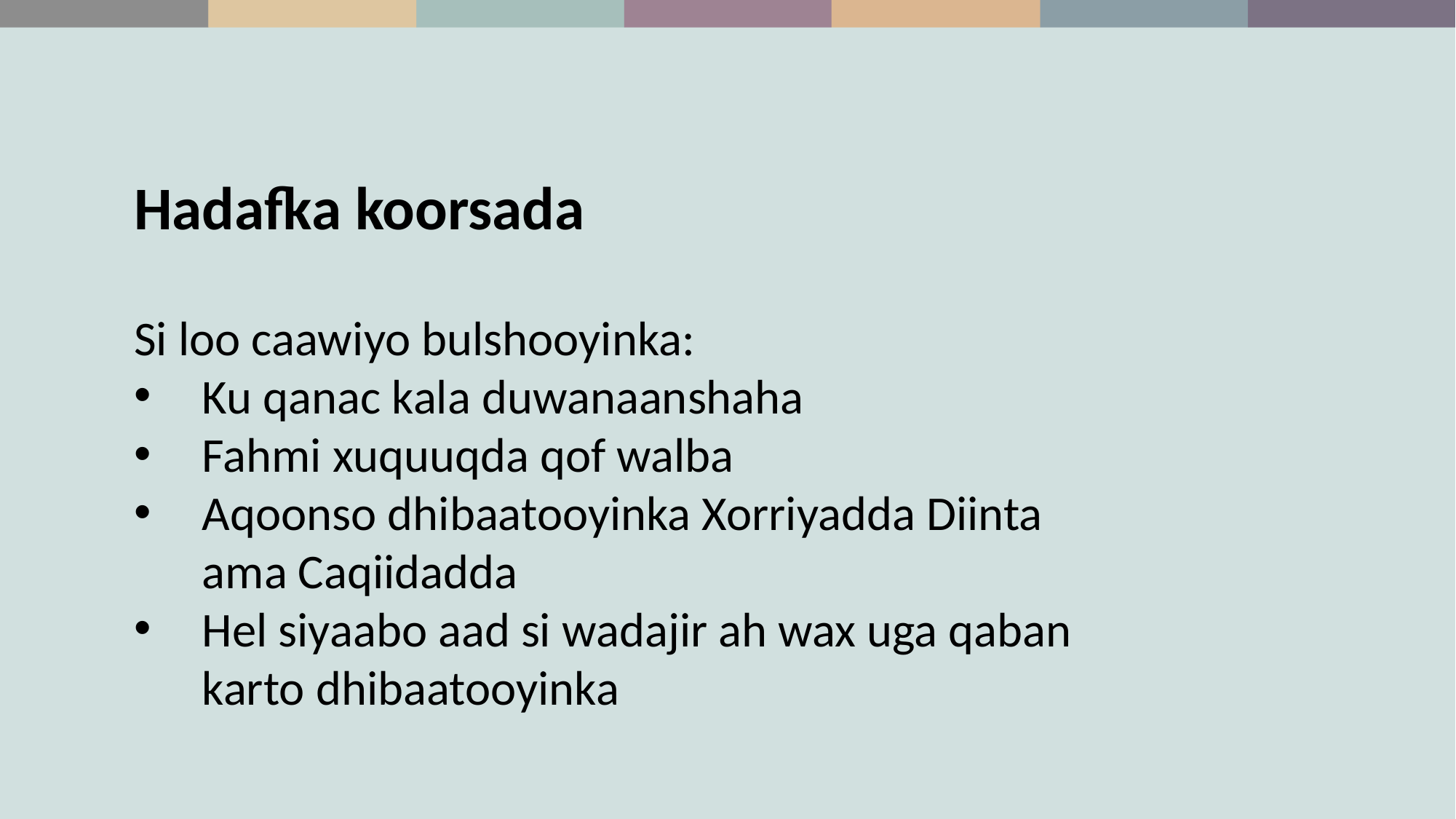

Hadafka koorsada
 
Si loo caawiyo bulshooyinka:
Ku qanac kala duwanaanshaha
Fahmi xuquuqda qof walba
Aqoonso dhibaatooyinka Xorriyadda Diinta ama Caqiidadda
Hel siyaabo aad si wadajir ah wax uga qaban karto dhibaatooyinka